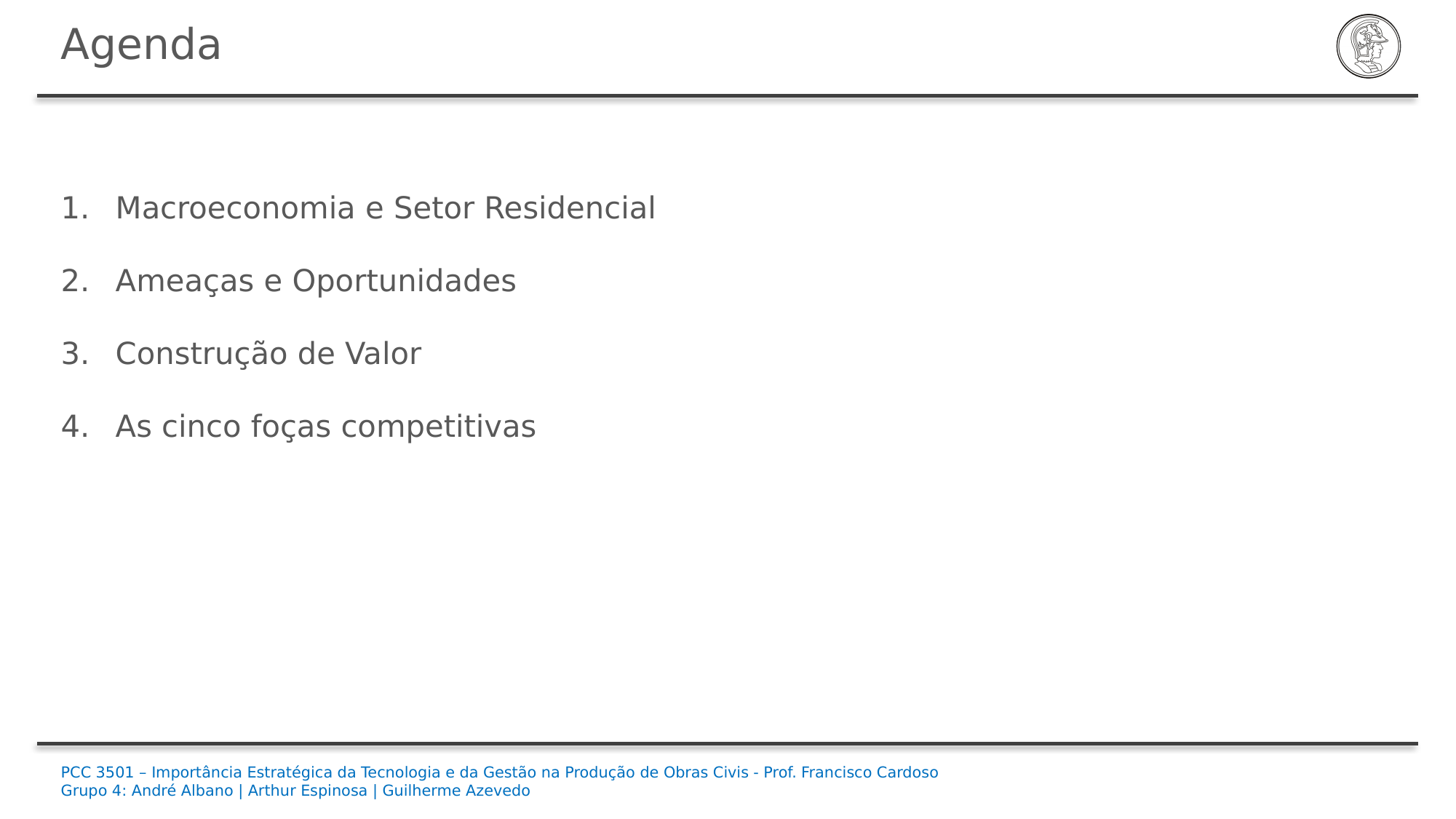

Agenda
Macroeconomia e Setor Residencial
Ameaças e Oportunidades
Construção de Valor
As cinco foças competitivas